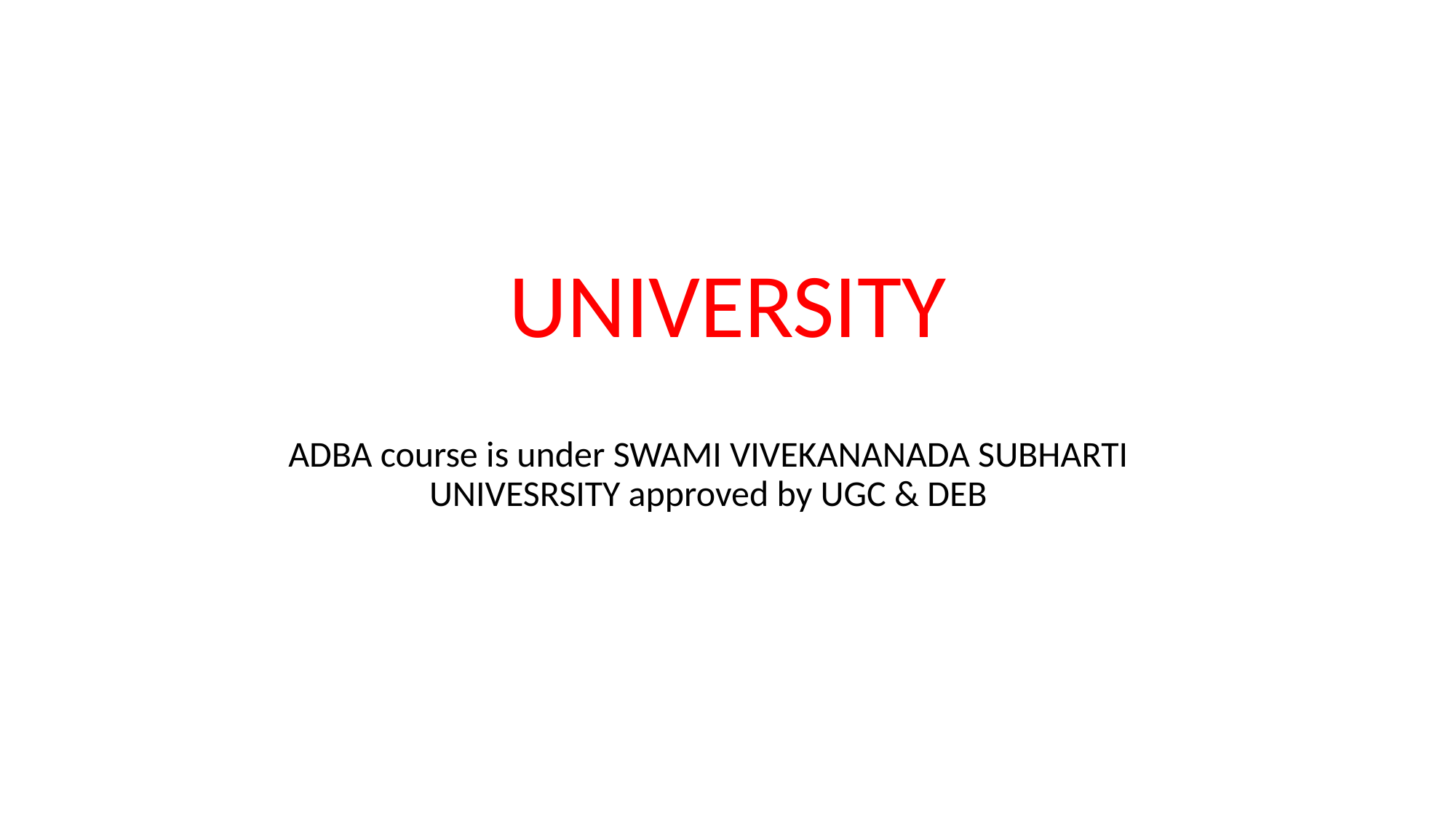

# UNIVERSITY
ADBA course is under SWAMI VIVEKANANADA SUBHARTI UNIVESRSITY approved by UGC & DEB